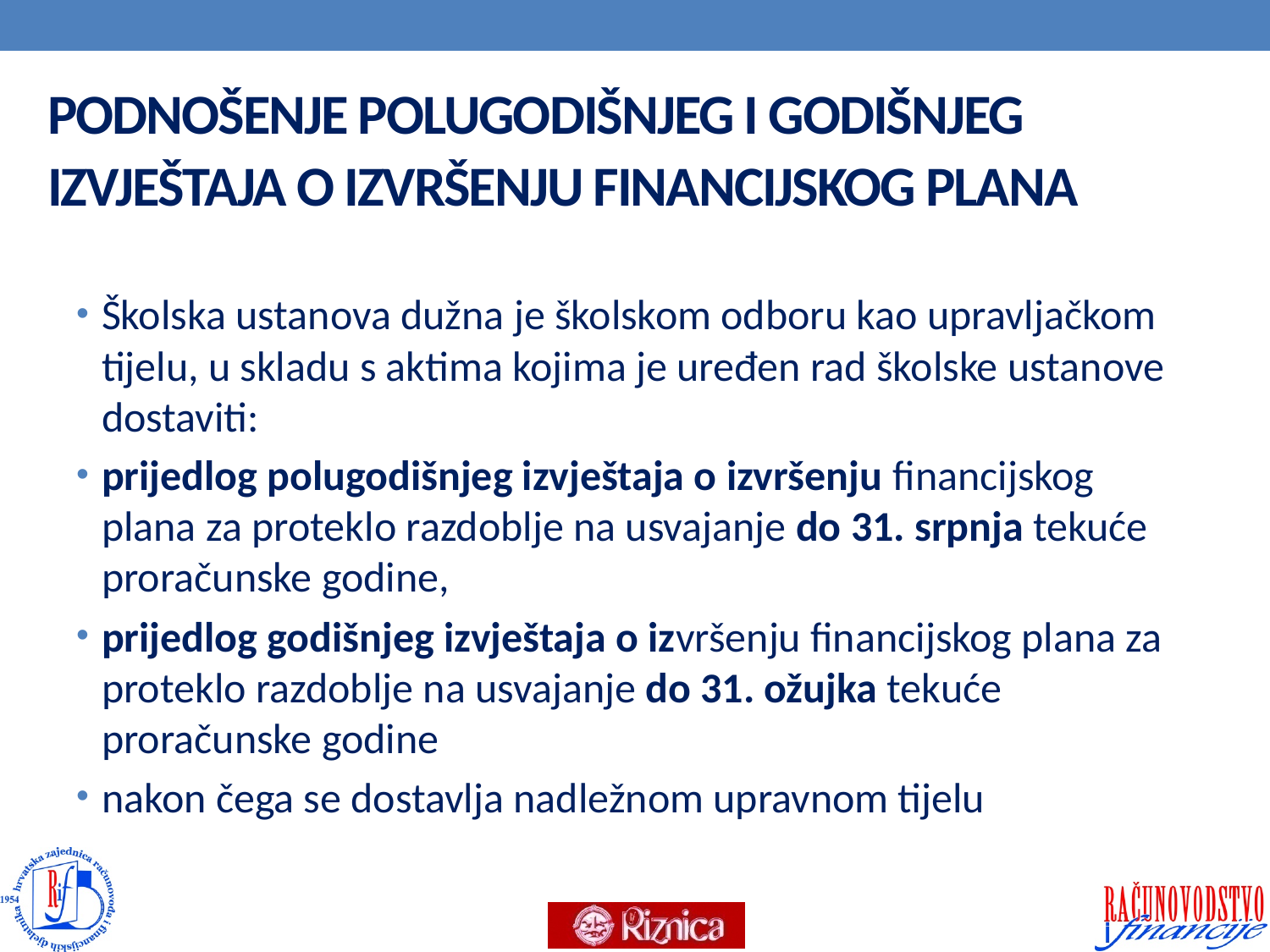

# PODNOŠENJE POLUGODIŠNJEG I GODIŠNJEG IZVJEŠTAJA O IZVRŠENJU FINANCIJSKOG PLANA

Školska ustanova dužna je školskom odboru kao upravljačkom tijelu, u skladu s aktima kojima je uređen rad školske ustanove dostaviti:
prijedlog polugodišnjeg izvještaja o izvršenju financijskog plana za proteklo razdoblje na usvajanje do 31. srpnja tekuće proračunske godine,
prijedlog godišnjeg izvještaja o izvršenju financijskog plana za proteklo razdoblje na usvajanje do 31. ožujka tekuće proračunske godine
nakon čega se dostavlja nadležnom upravnom tijelu